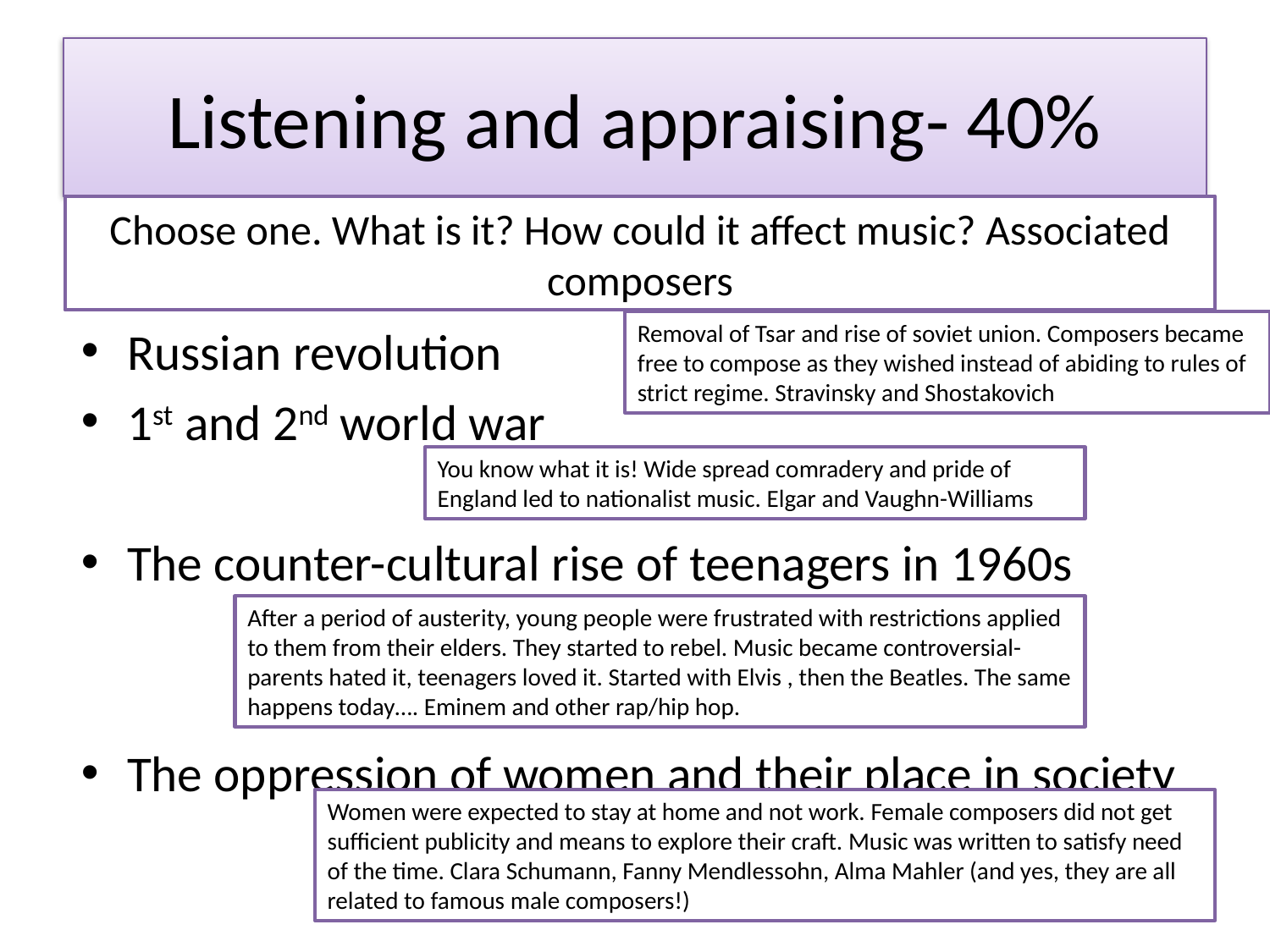

# Listening and appraising- 40%
Choose one. What is it? How could it affect music? Associated composers
Removal of Tsar and rise of soviet union. Composers became free to compose as they wished instead of abiding to rules of strict regime. Stravinsky and Shostakovich
Russian revolution
1st and 2nd world war

The counter-cultural rise of teenagers in 1960s

The oppression of women and their place in society

You know what it is! Wide spread comradery and pride of England led to nationalist music. Elgar and Vaughn-Williams
After a period of austerity, young people were frustrated with restrictions applied to them from their elders. They started to rebel. Music became controversial- parents hated it, teenagers loved it. Started with Elvis , then the Beatles. The same happens today…. Eminem and other rap/hip hop.
Women were expected to stay at home and not work. Female composers did not get sufficient publicity and means to explore their craft. Music was written to satisfy need of the time. Clara Schumann, Fanny Mendlessohn, Alma Mahler (and yes, they are all related to famous male composers!)